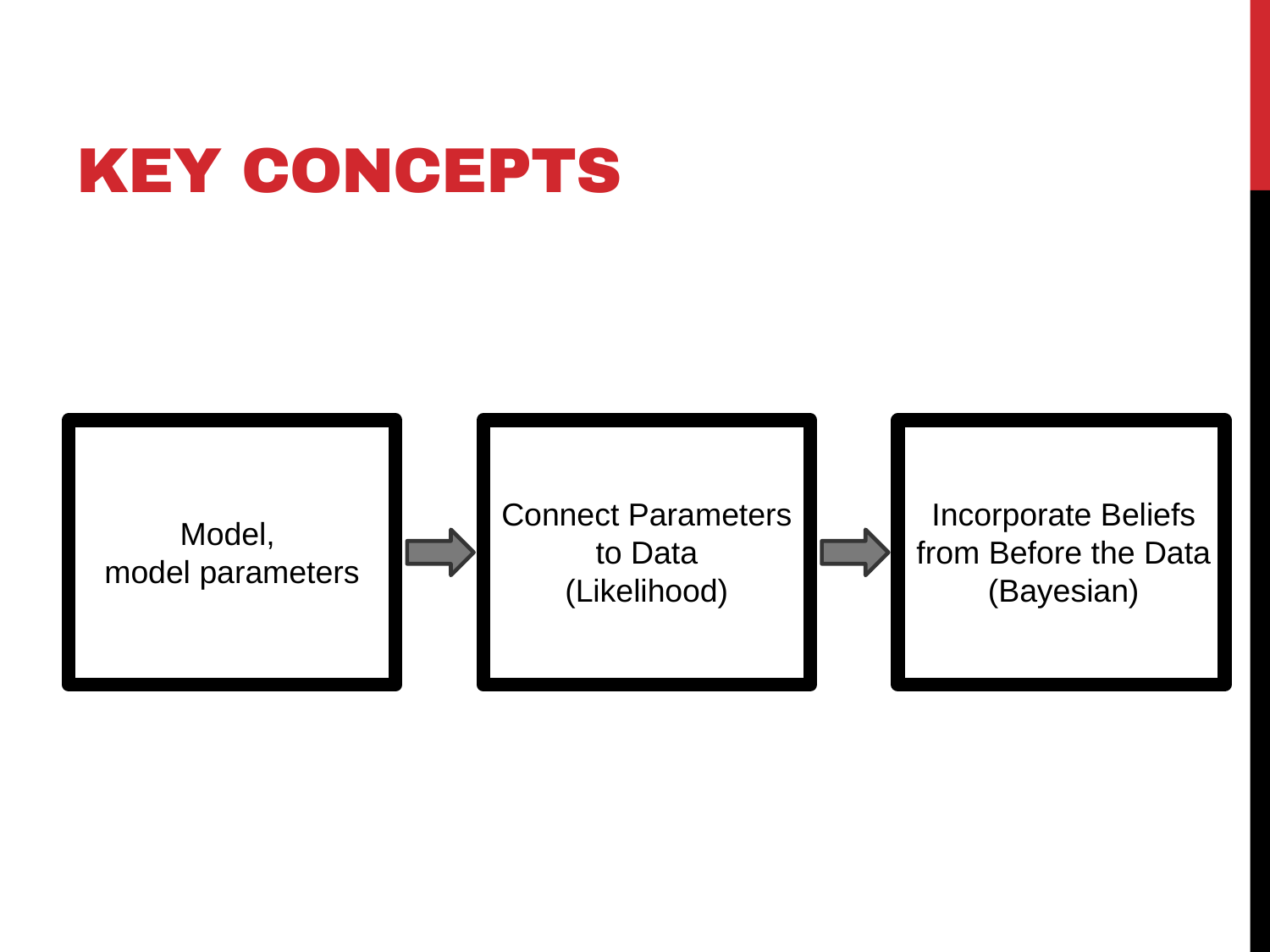

# Key Concepts

Connect Parameters to Data
(Likelihood)
Incorporate Beliefs from Before the Data (Bayesian)
Model,
model parameters